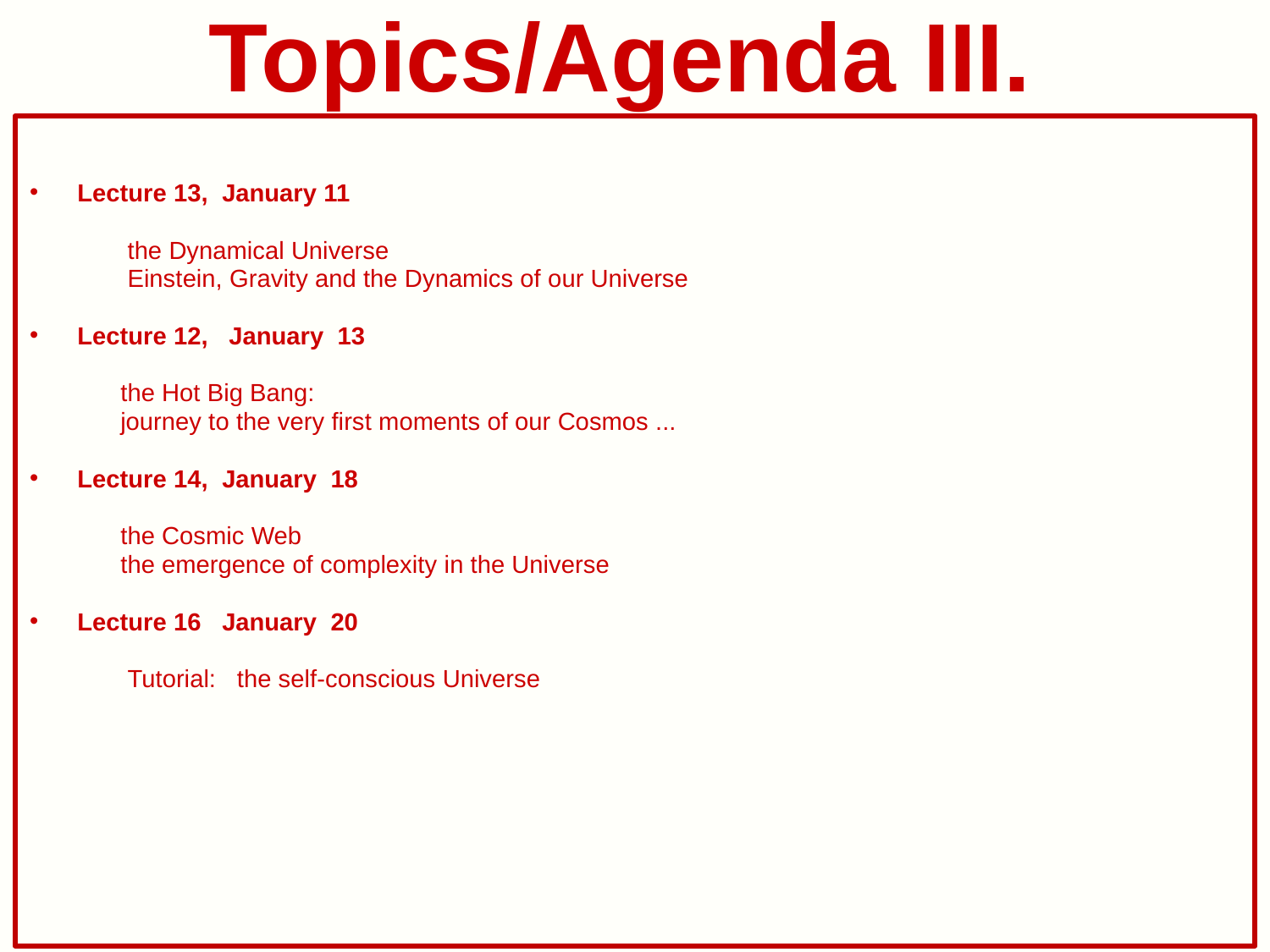

# Topics/Agenda III.

Lecture 13,  January 11

              the Dynamical Universe
              Einstein, Gravity and the Dynamics of our Universe

Lecture 12,   January  13

             the Hot Big Bang:
             journey to the very first moments of our Cosmos ...

Lecture 14,  January  18

             the Cosmic Web
             the emergence of complexity in the Universe

Lecture 16   January  20

              Tutorial:   the self-conscious Universe